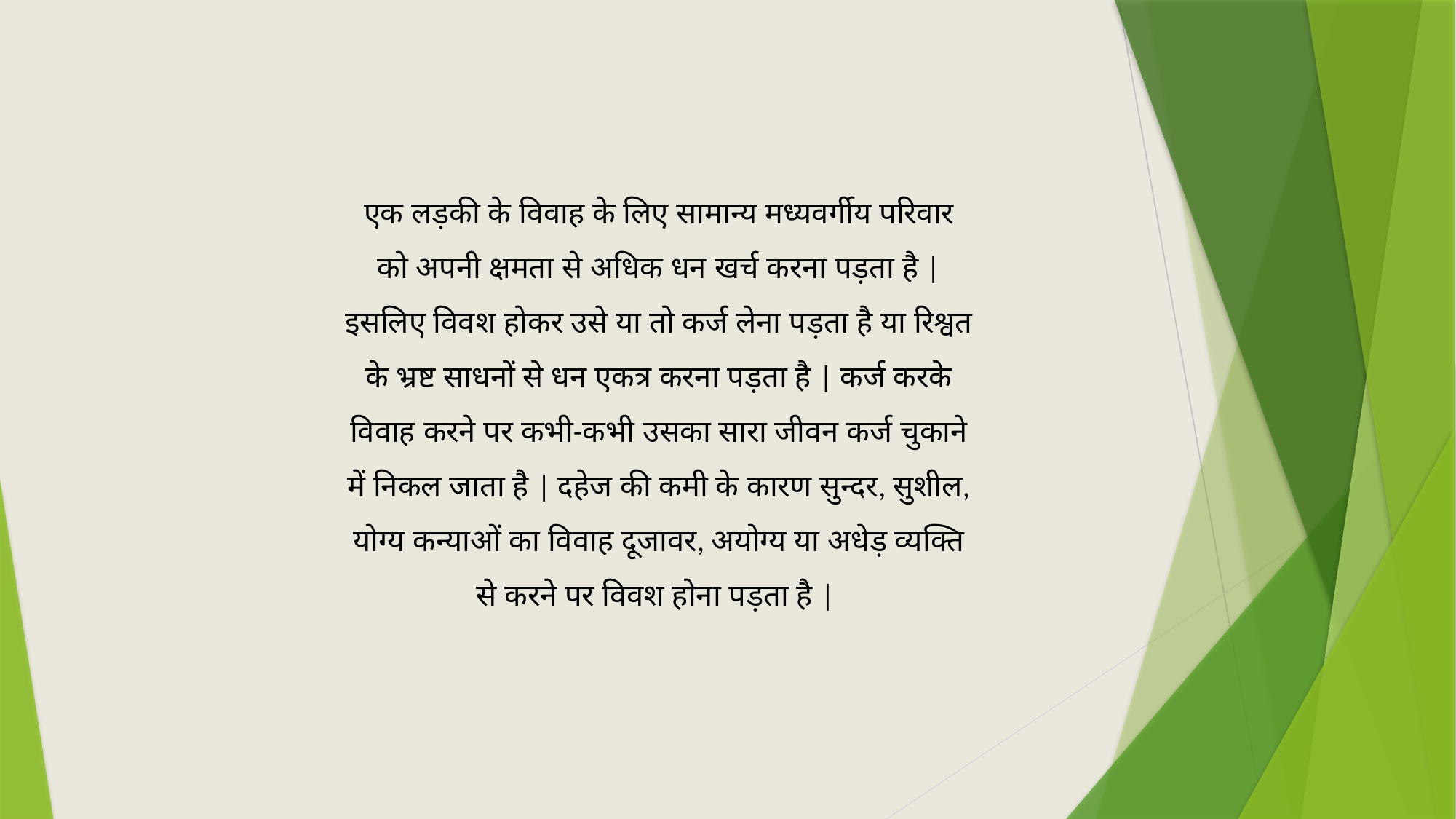

एक लड़की के विवाह के लिए सामान्य मध्यवर्गीय परिवार को अपनी क्षमता से अधिक धन खर्च करना पड़ता है | इसलिए विवश होकर उसे या तो कर्ज लेना पड़ता है या रिश्वत के भ्रष्ट साधनों से धन एकत्र करना पड़ता है | कर्ज करके विवाह करने पर कभी-कभी उसका सारा जीवन कर्ज चुकाने में निकल जाता है | दहेज की कमी के कारण सुन्दर, सुशील, योग्य कन्याओं का विवाह दूजावर, अयोग्य या अधेड़ व्यक्ति से करने पर विवश होना पड़ता है |